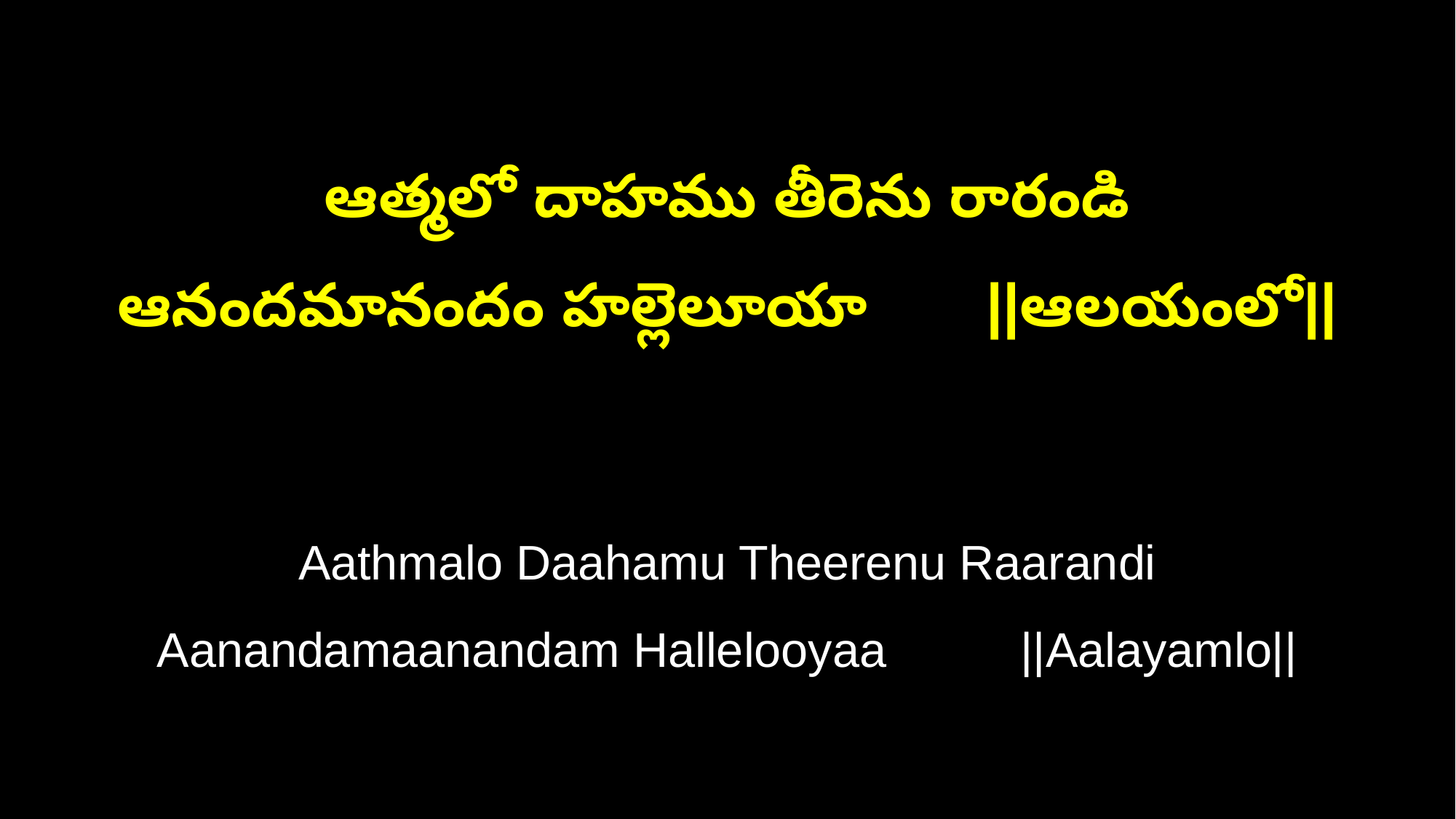

ఆత్మలో దాహము తీరెను రారండి
ఆనందమానందం హల్లెలూయా       ||ఆలయంలో||
Aathmalo Daahamu Theerenu Raarandi
Aanandamaanandam Hallelooyaa          ||Aalayamlo||